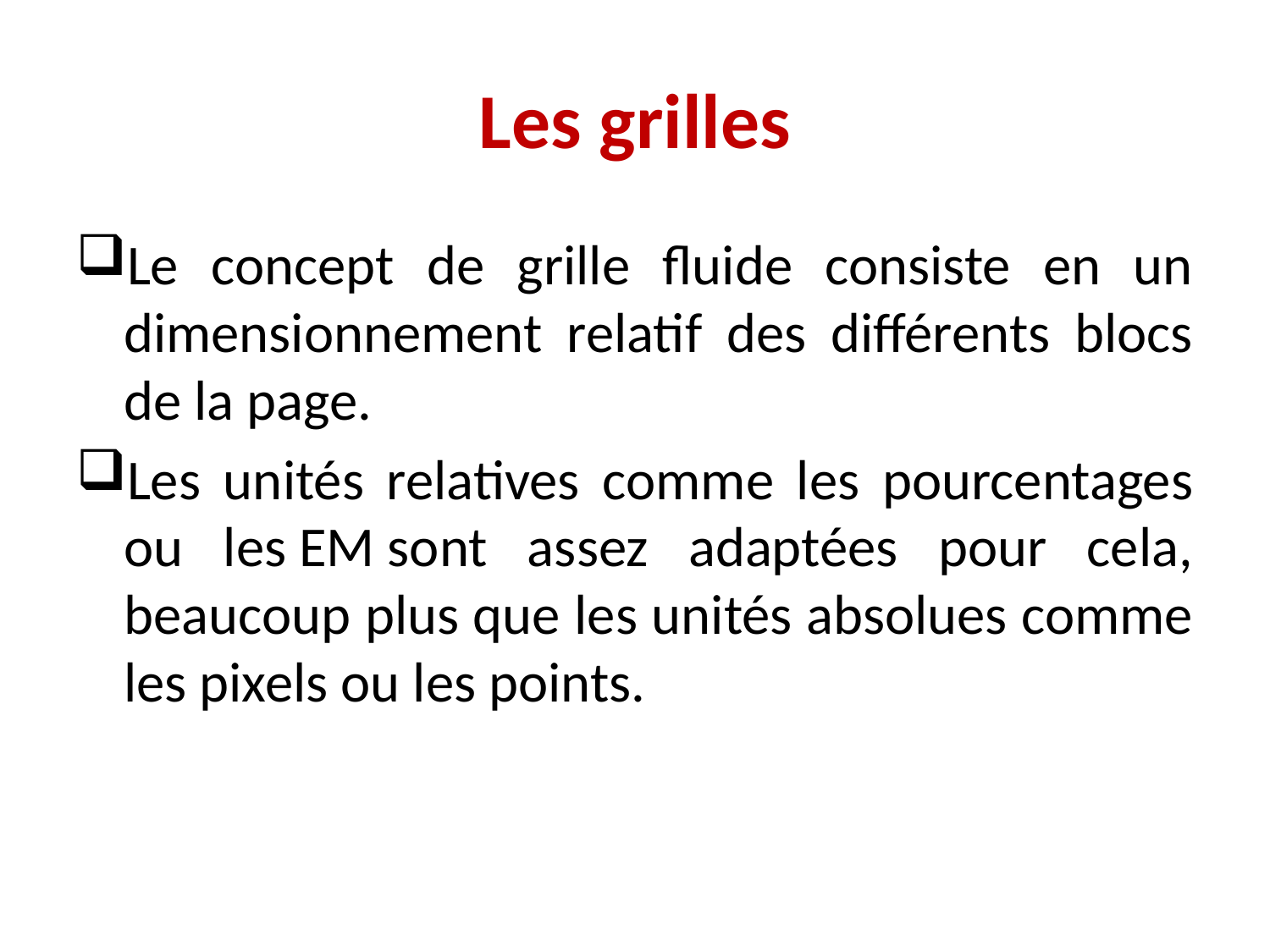

# Les grilles
Le concept de grille fluide consiste en un dimensionnement relatif des différents blocs de la page.
Les unités relatives comme les pourcentages ou les EM sont assez adaptées pour cela, beaucoup plus que les unités absolues comme les pixels ou les points.